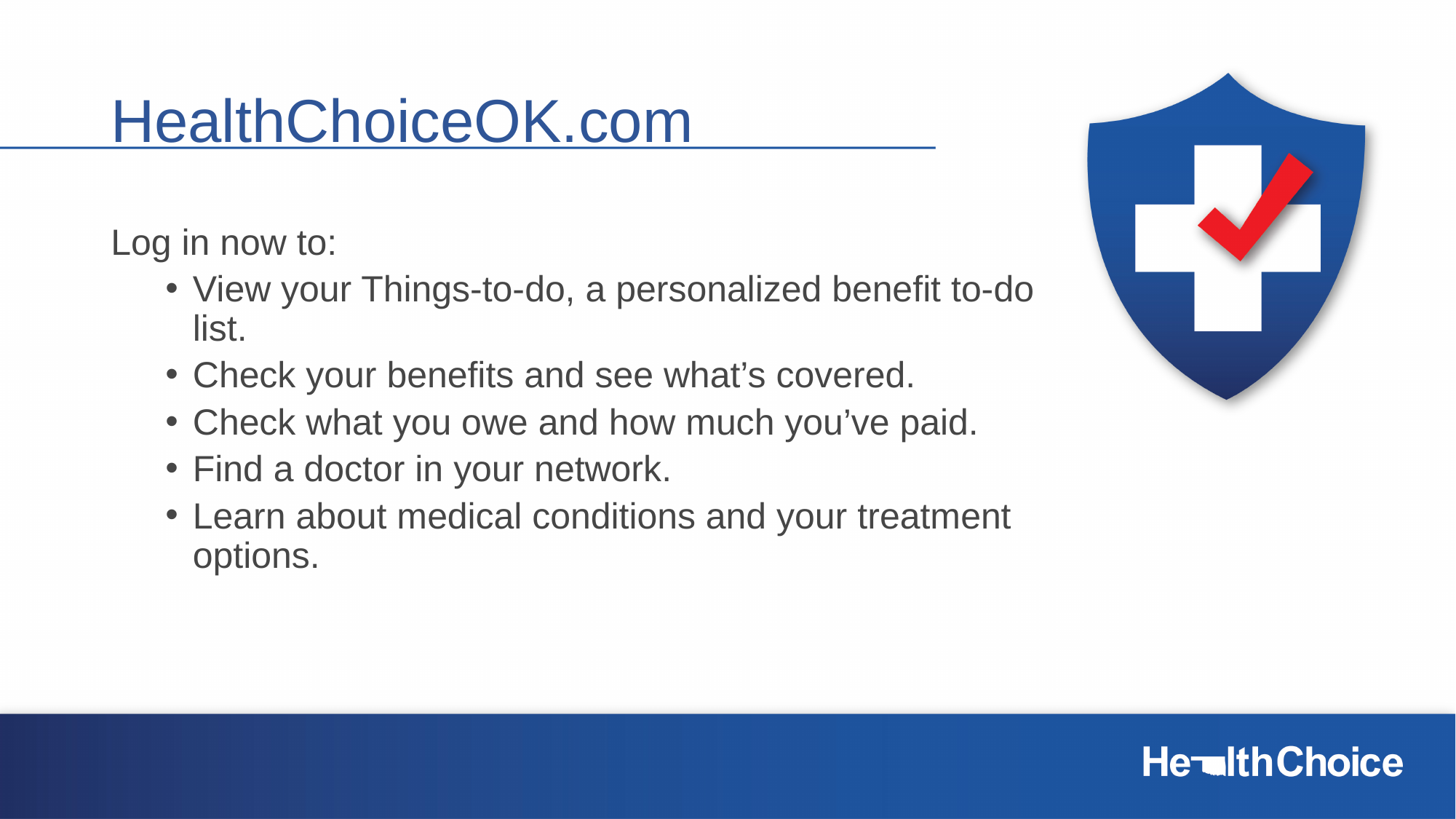

# HealthChoiceOK.com
Log in now to:
View your Things-to-do, a personalized benefit to-do list.
Check your benefits and see what’s covered.
Check what you owe and how much you’ve paid.
Find a doctor in your network.
Learn about medical conditions and your treatment options.